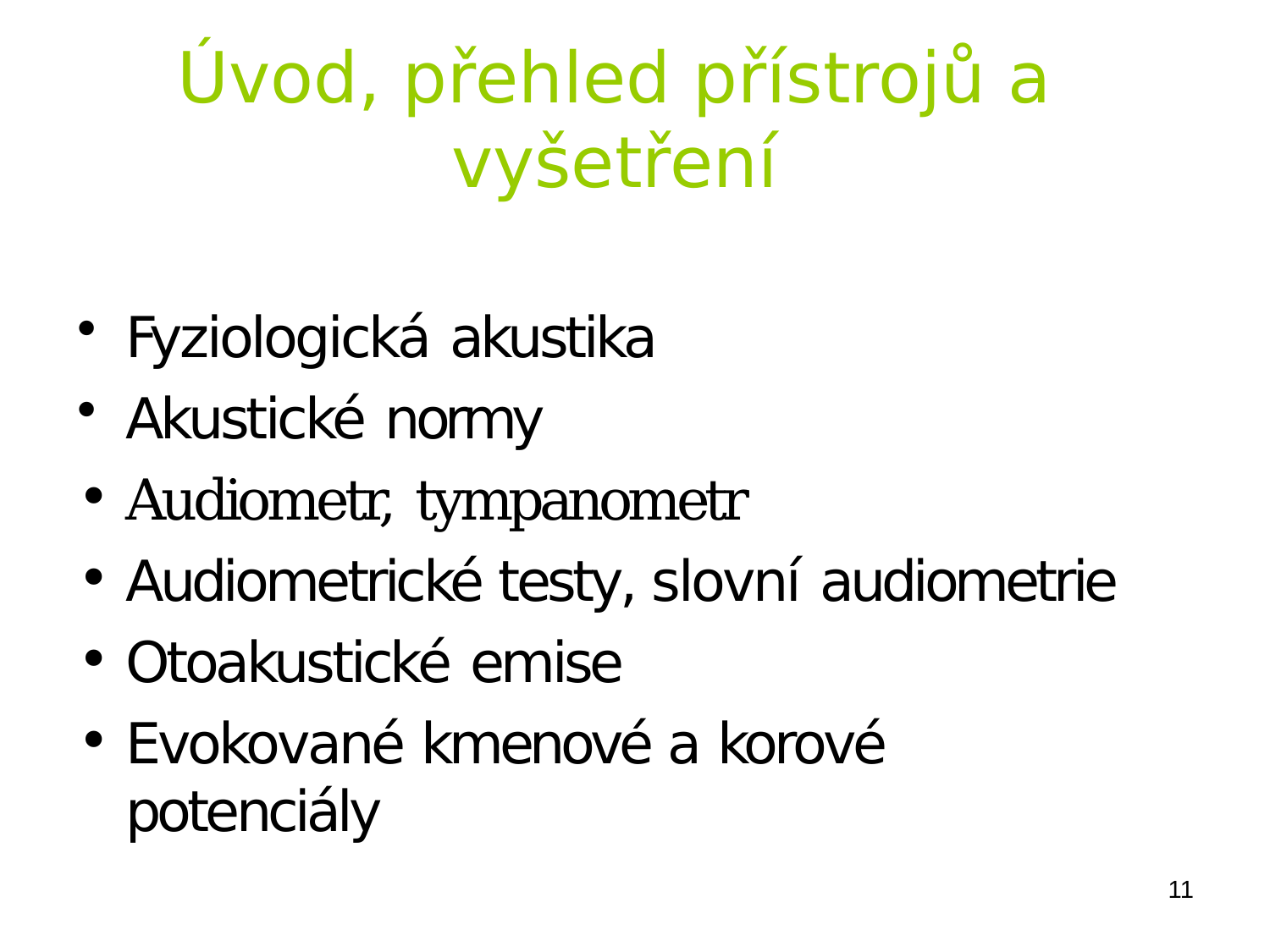

# Úvod, přehled přístrojů a vyšetření
Fyziologická akustika
Akustické normy
Audiometr, tympanometr
Audiometrické testy, slovní audiometrie
Otoakustické emise
Evokované kmenové a korové potenciály
11